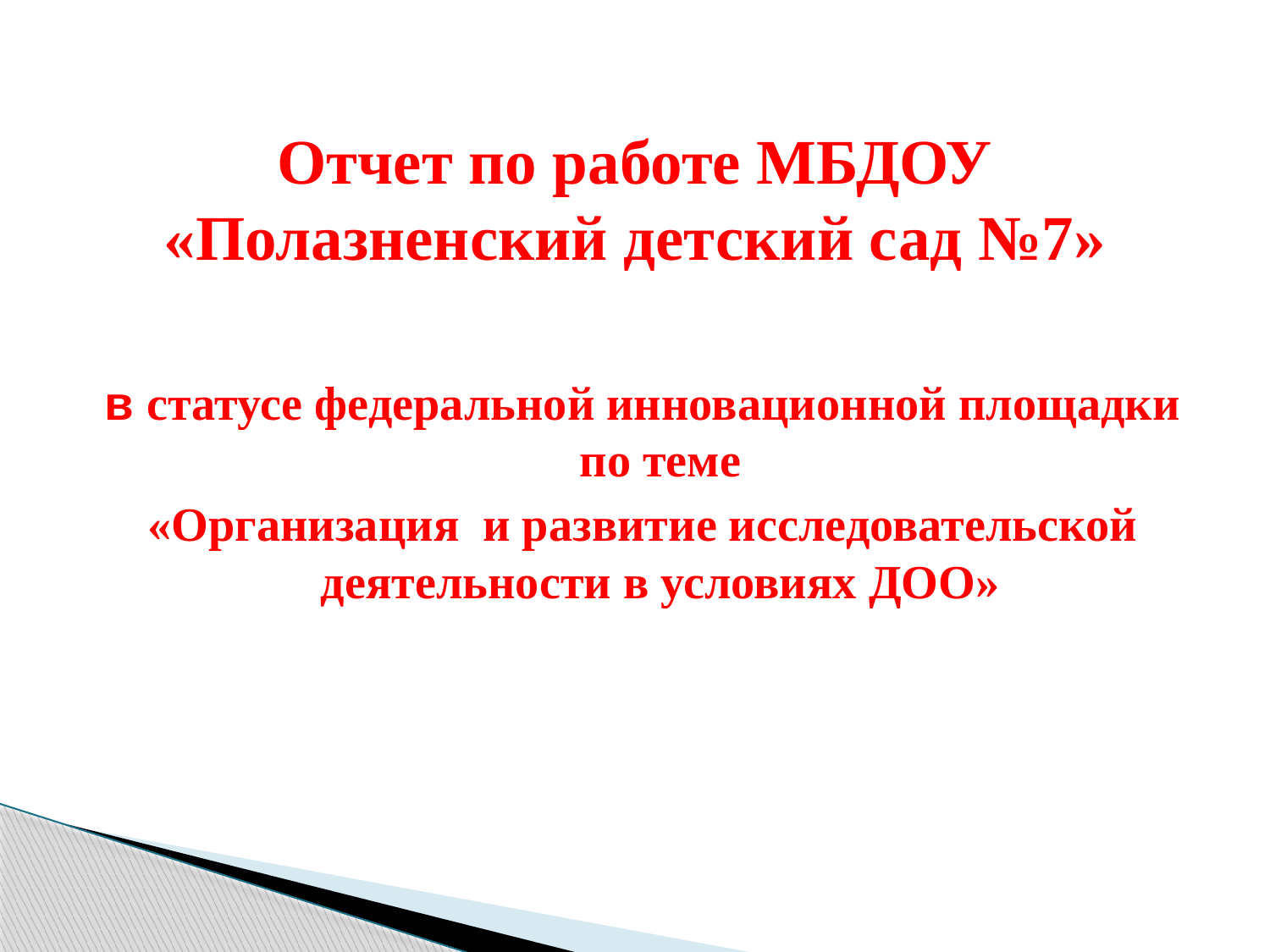

# Отчет по работе МБДОУ «Полазненский детский сад №7»
в статусе федеральной инновационной площадки по теме
«Организация  и развитие исследовательской деятельности в условиях ДОО»